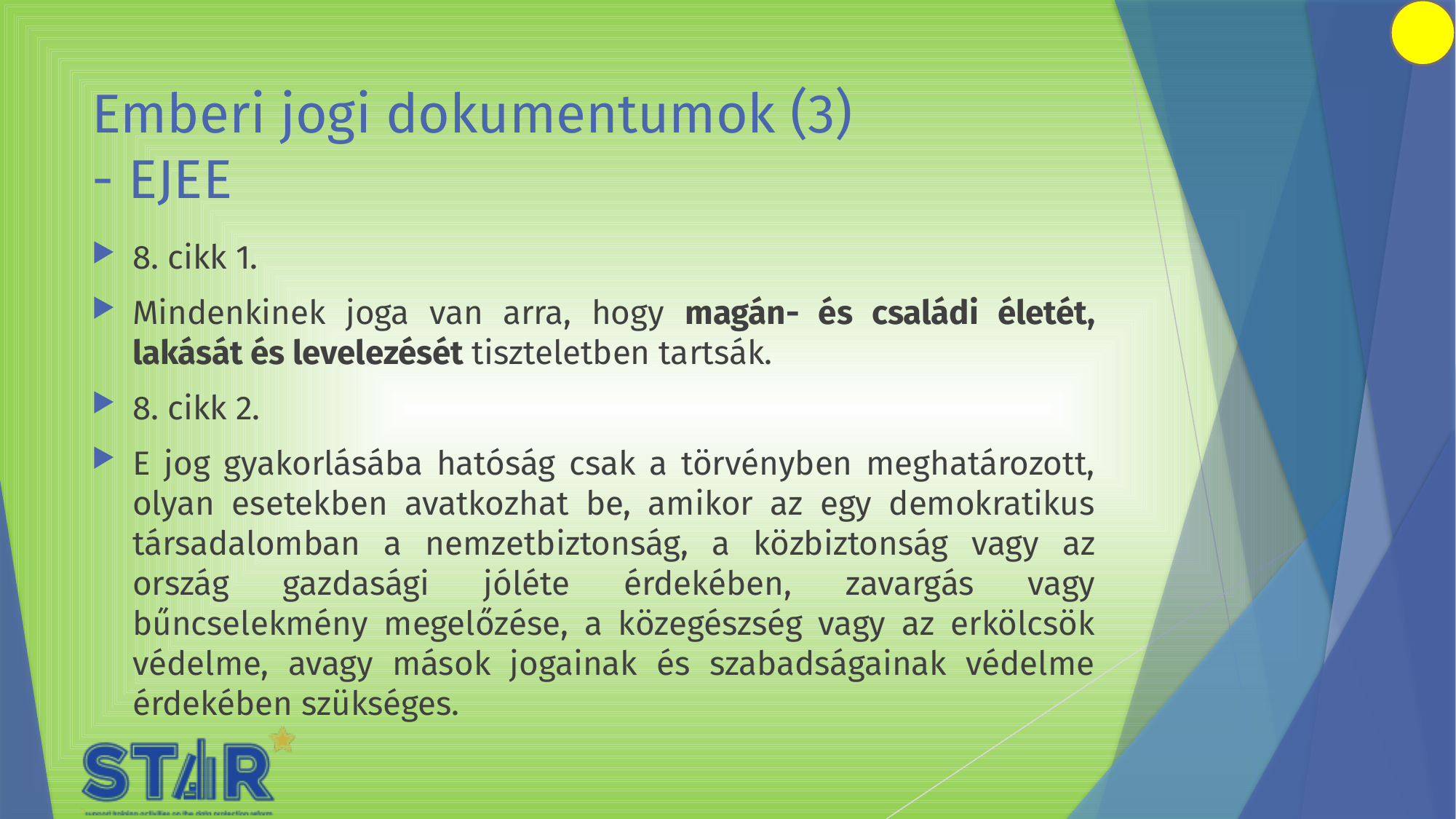

# Emberi jogi dokumentumok (3) - EJEE
8. cikk 1.
Mindenkinek joga van arra, hogy magán- és családi életét, lakását és levelezését tiszteletben tartsák.
8. cikk 2.
E jog gyakorlásába hatóság csak a törvényben meghatározott, olyan esetekben avatkozhat be, amikor az egy demokratikus társadalomban a nemzetbiztonság, a közbiztonság vagy az ország gazdasági jóléte érdekében, zavargás vagy bűncselekmény megelőzése, a közegészség vagy az erkölcsök védelme, avagy mások jogainak és szabadságainak védelme érdekében szükséges.